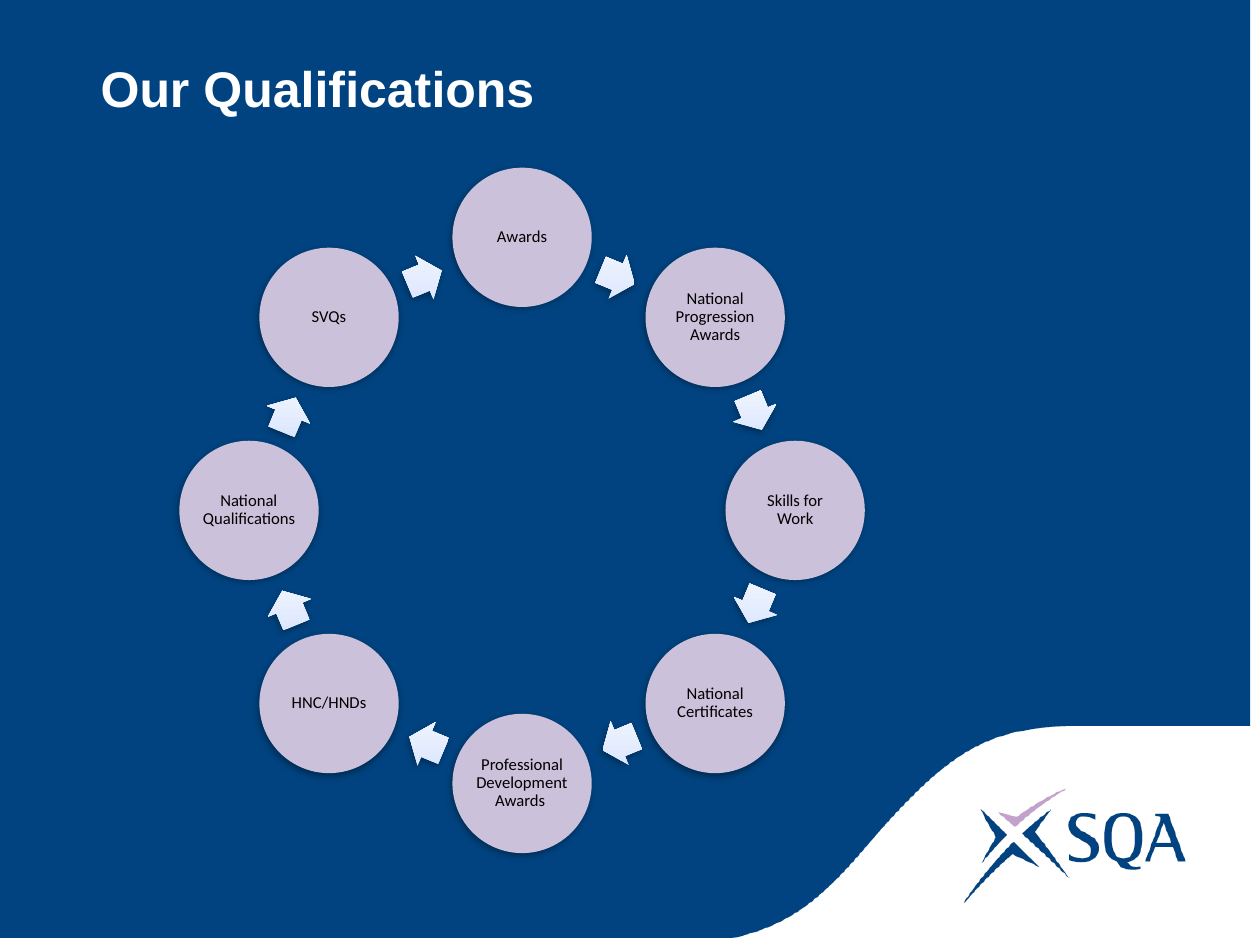

# Our Qualifications
Awards

National Progression Awards

Skills for Work

National Certificates

Professional Development Awards

HNC/HNDs

National Qualifications

SVQs